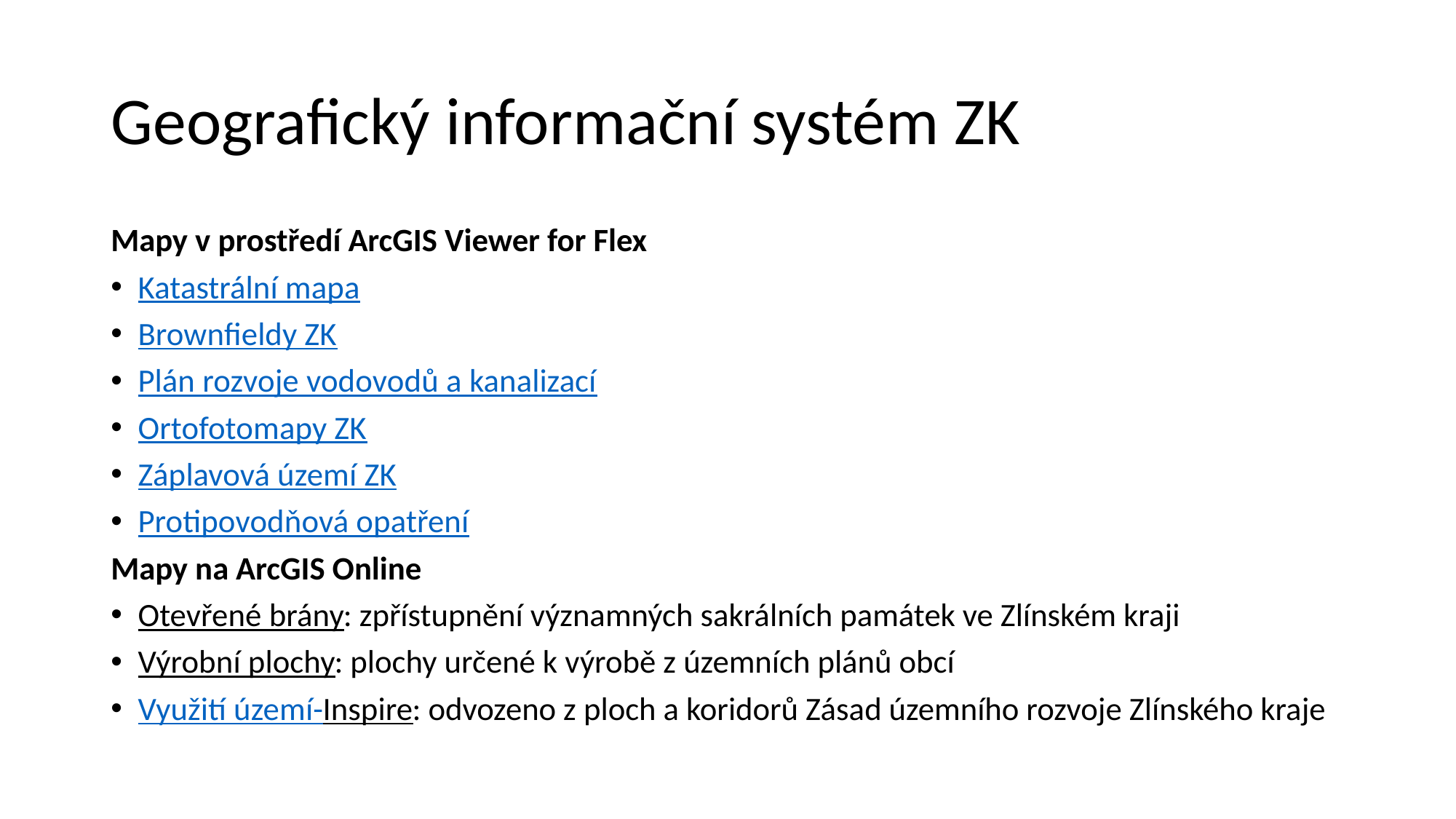

# Geografický informační systém ZK
Mapy v prostředí ArcGIS Viewer for Flex
Katastrální mapa
Brownfieldy ZK
Plán rozvoje vodovodů a kanalizací
Ortofotomapy ZK
Záplavová území ZK
Protipovodňová opatření
Mapy na ArcGIS Online
Otevřené brány: zpřístupnění významných sakrálních památek ve Zlínském kraji
Výrobní plochy: plochy určené k výrobě z územních plánů obcí
Využití území-Inspire: odvozeno z ploch a koridorů Zásad územního rozvoje Zlínského kraje